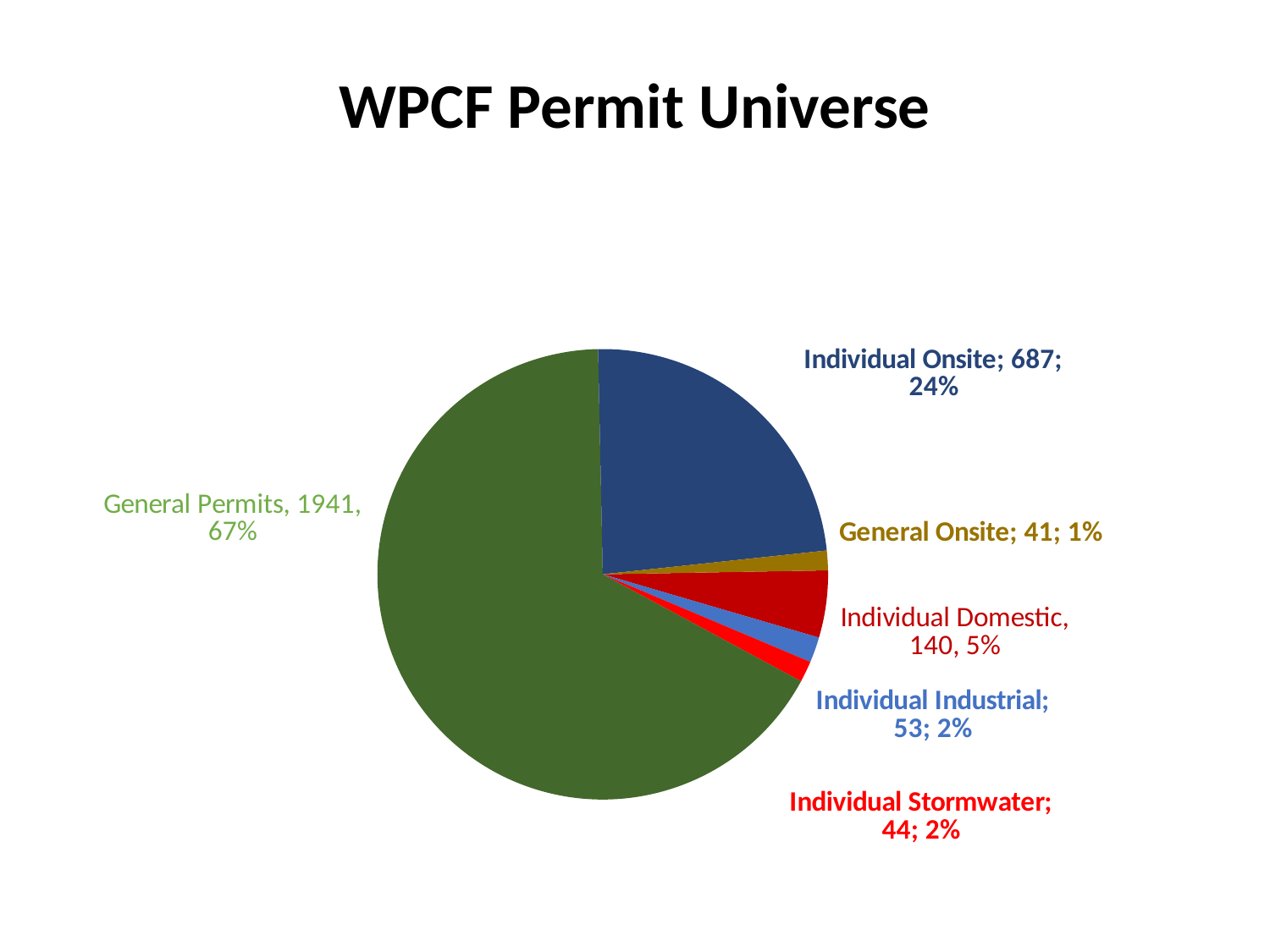

WPCF Permit Universe

### Chart

| Category |  |  |
|---|---|---|
| Individual Domestic | 140.0 | 0.04817618719889883 |
| Individual Industrial | 53.0 | 0.0182381280110117 |
| Individual Stormwater | 44.0 | 0.015141087405368204 |
| General | 1941.0 | 0.6679284239504474 |
| Individual Onsite | 687.0 | 0.23640743289745356 |
| General Onsite | 41.0 | 0.014108740536820371 |